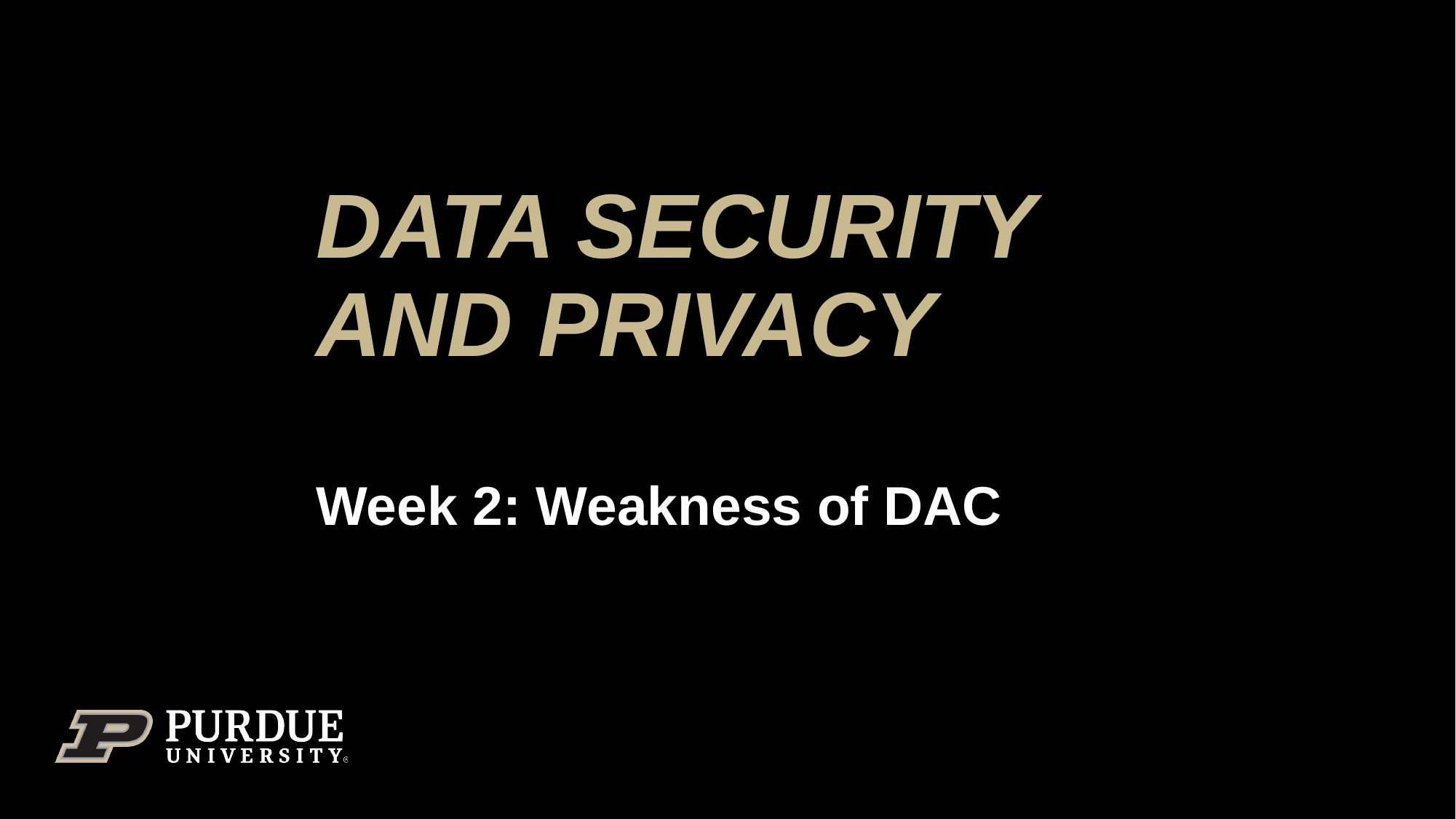

# Data Security and Privacy
Week 2: Weakness of DAC